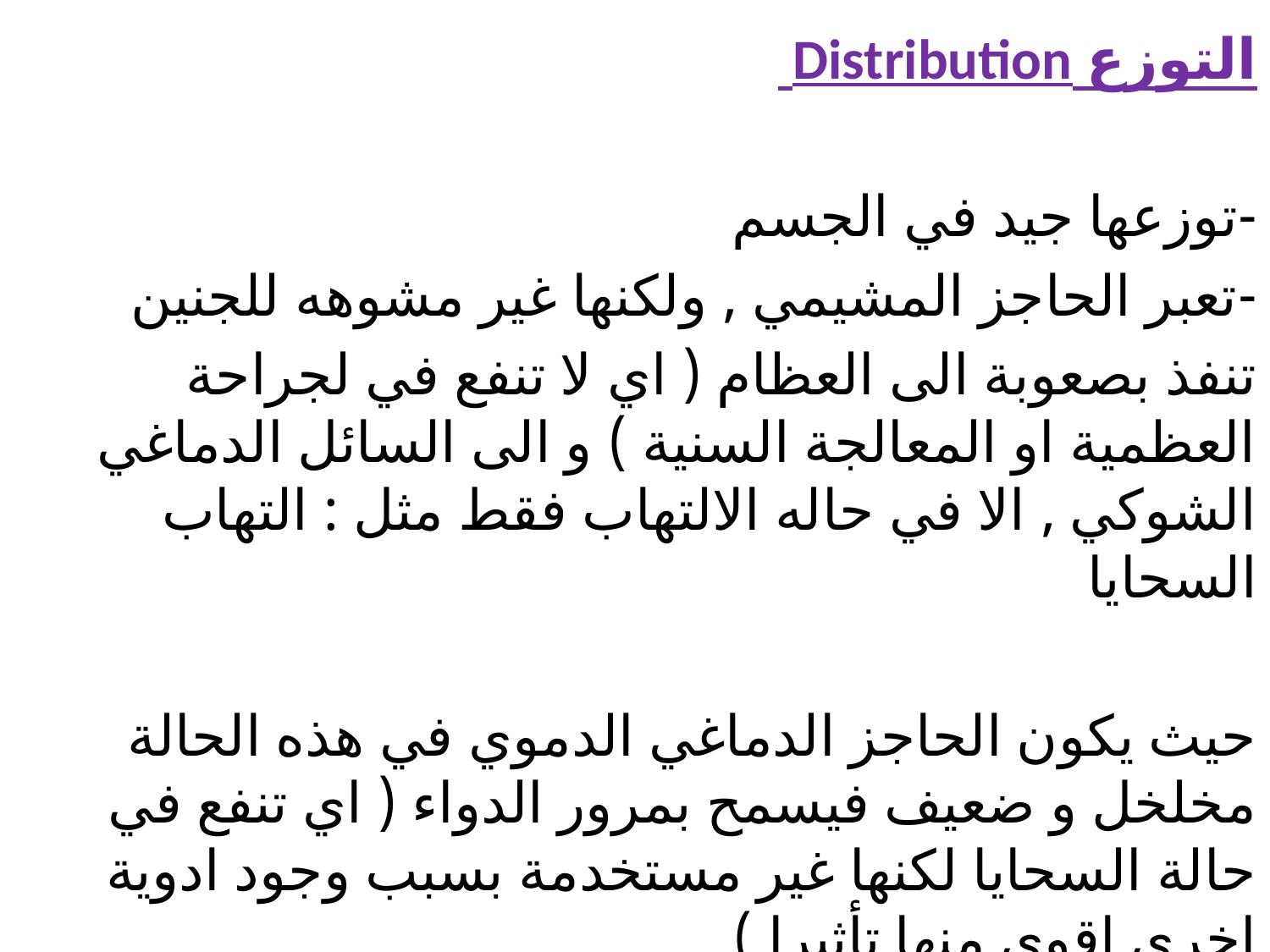

التوزع Distribution

-توزعها جيد في الجسم
-تعبر الحاجز المشيمي , ولكنها غير مشوهه للجنين
تنفذ بصعوبة الى العظام ( اي لا تنفع في لجراحة العظمية او المعالجة السنية ) و الى السائل الدماغي الشوكي , الا في حاله الالتهاب فقط مثل : التهاب السحايا

حيث يكون الحاجز الدماغي الدموي في هذه الحالة مخلخل و ضعيف فيسمح بمرور الدواء ( اي تنفع في حالة السحايا لكنها غير مستخدمة بسبب وجود ادوية اخرى اقوى منها تأثيرا )